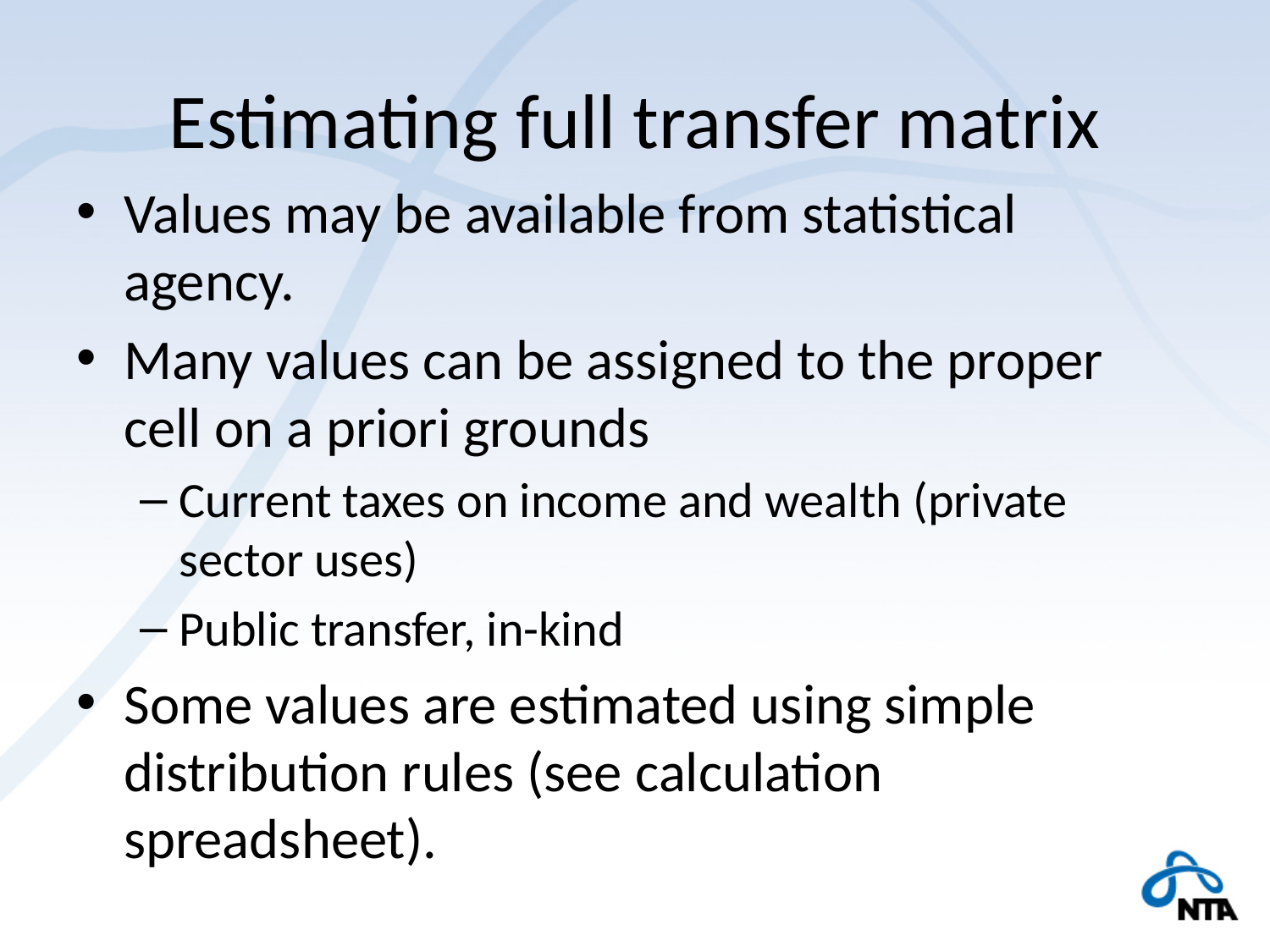

# Estimating full transfer matrix
Values may be available from statistical agency.
Many values can be assigned to the proper cell on a priori grounds
Current taxes on income and wealth (private sector uses)
Public transfer, in-kind
Some values are estimated using simple distribution rules (see calculation spreadsheet).